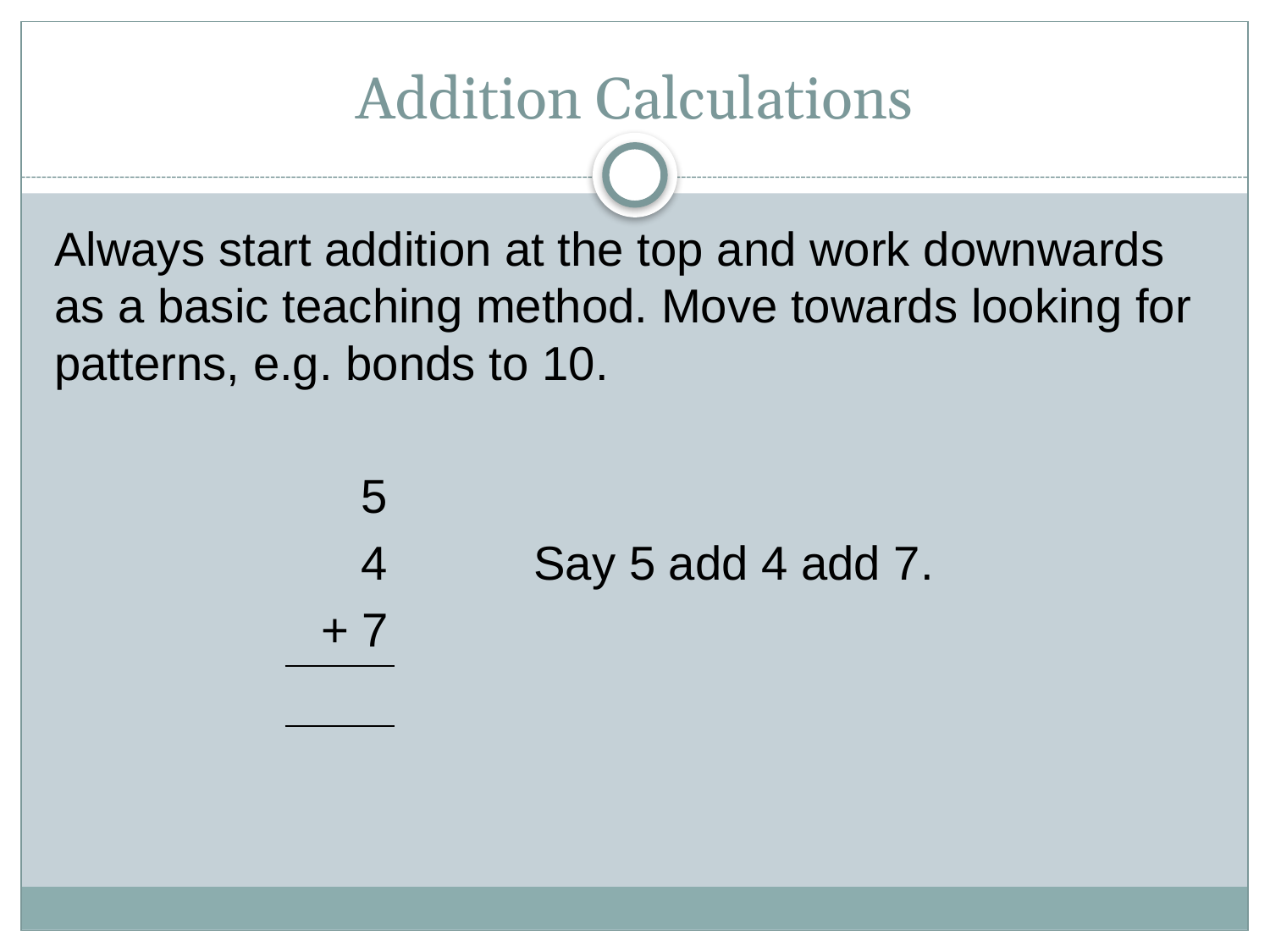

# Addition Calculations
Always start addition at the top and work downwards as a basic teaching method. Move towards looking for patterns, e.g. bonds to 10.

                       5
                       4           Say 5 add 4 add 7.
                    + 7